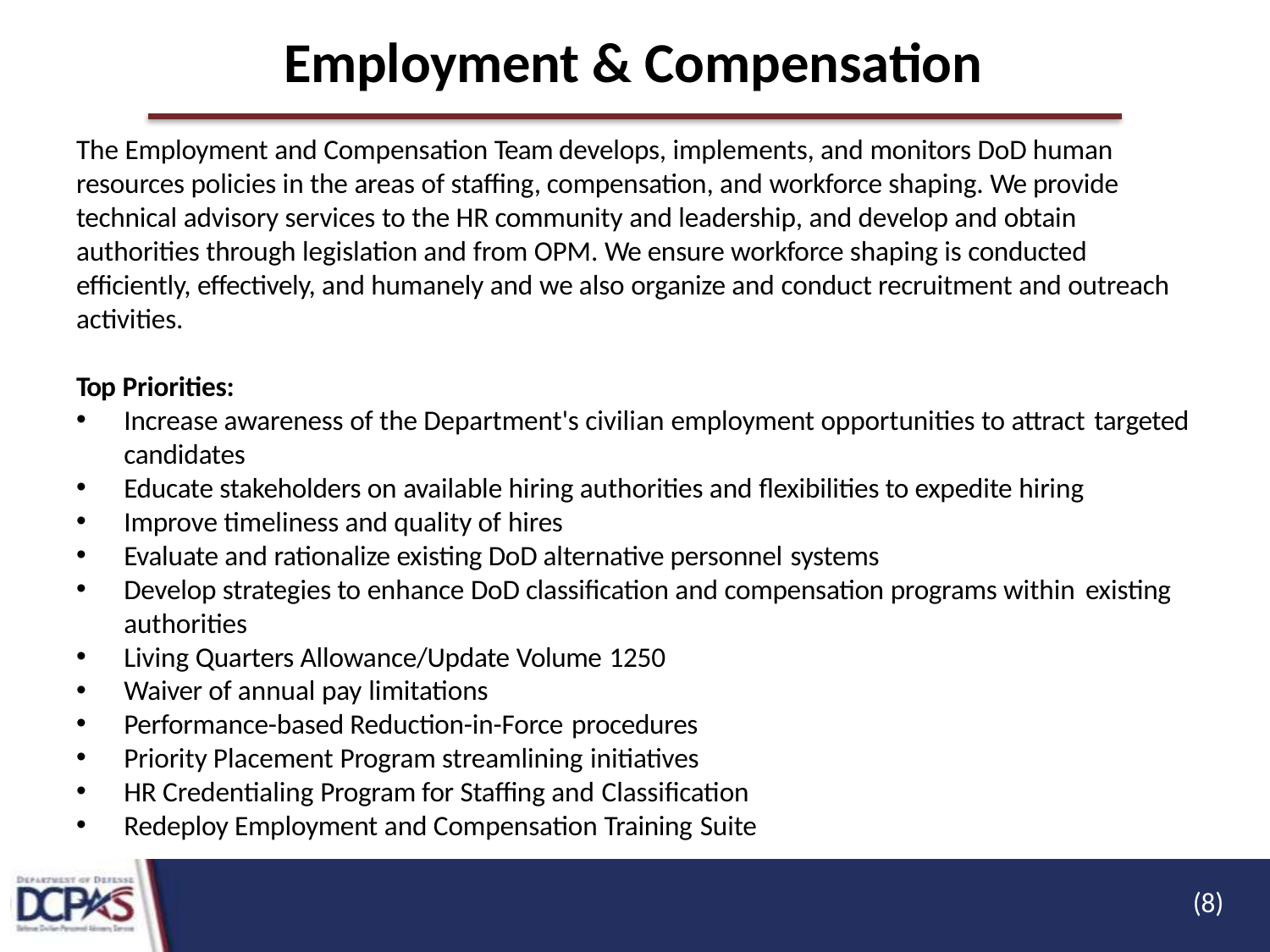

# Employment & Compensation
The Employment and Compensation Team develops, implements, and monitors DoD human  resources policies in the areas of staffing, compensation, and workforce shaping. We provide  technical advisory services to the HR community and leadership, and develop and obtain  authorities through legislation and from OPM. We ensure workforce shaping is conducted  efficiently, effectively, and humanely and we also organize and conduct recruitment and outreach  activities.

Top Priorities:
Increase awareness of the Department's civilian employment opportunities to attract targeted
candidates
Educate stakeholders on available hiring authorities and flexibilities to expedite hiring
Improve timeliness and quality of hires
Evaluate and rationalize existing DoD alternative personnel systems
Develop strategies to enhance DoD classification and compensation programs within existing
authorities
Living Quarters Allowance/Update Volume 1250
Waiver of annual pay limitations
Performance-based Reduction-in-Force procedures
Priority Placement Program streamlining initiatives
HR Credentialing Program for Staffing and Classification
Redeploy Employment and Compensation Training Suite
(8)